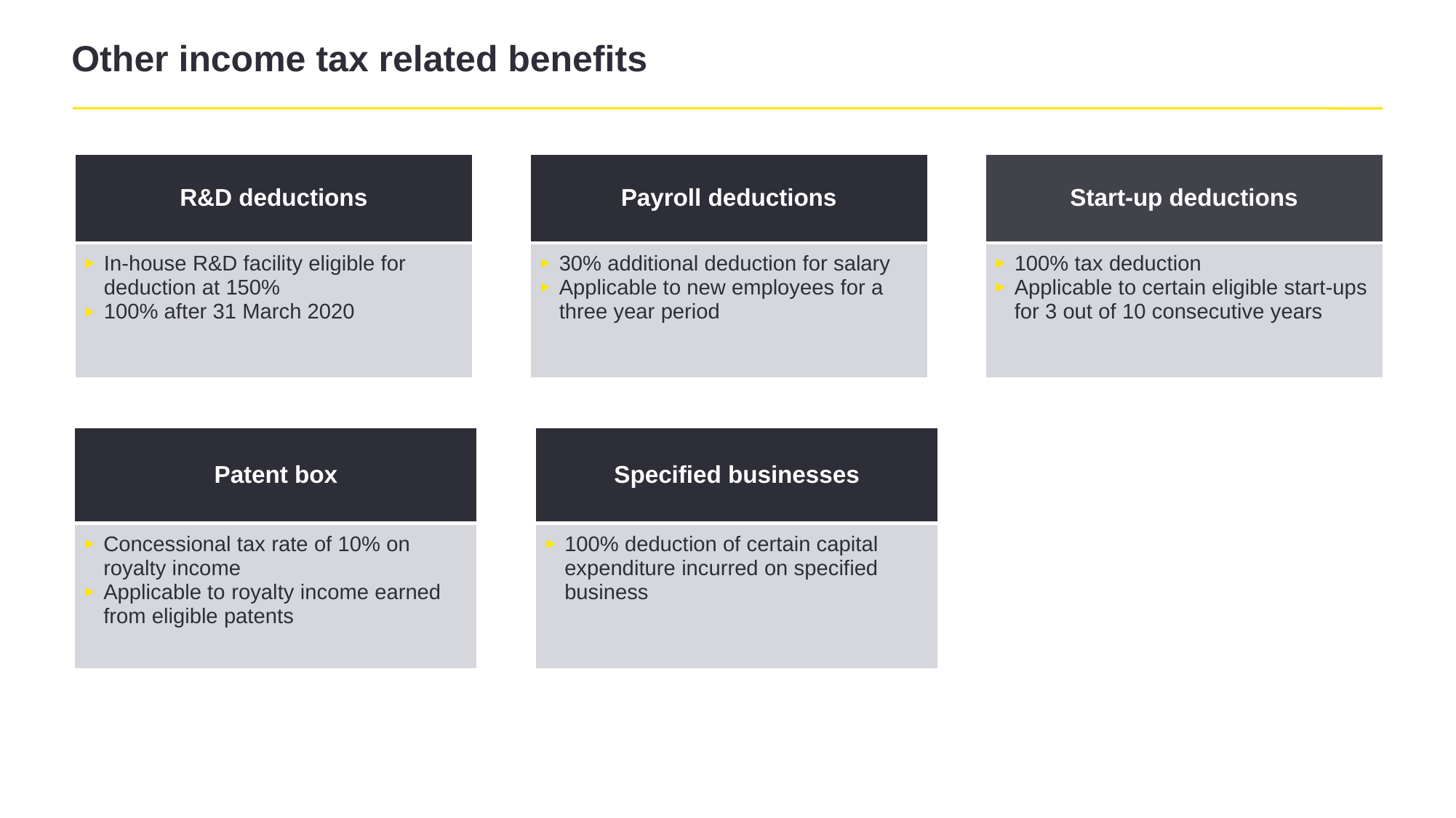

Other income tax related benefits

R&D deductions
In-house R&D facility eligible for deduction at 150%
100% after 31 March 2020
Payroll deductions
30% additional deduction for salary
Applicable to new employees for a three year period
Start-up deductions
100% tax deduction
Applicable to certain eligible start-ups for 3 out of 10 consecutive years
Patent box
Concessional tax rate of 10% on royalty income
Applicable to royalty income earned from eligible patents
Specified businesses
100% deduction of certain capital expenditure incurred on specified business